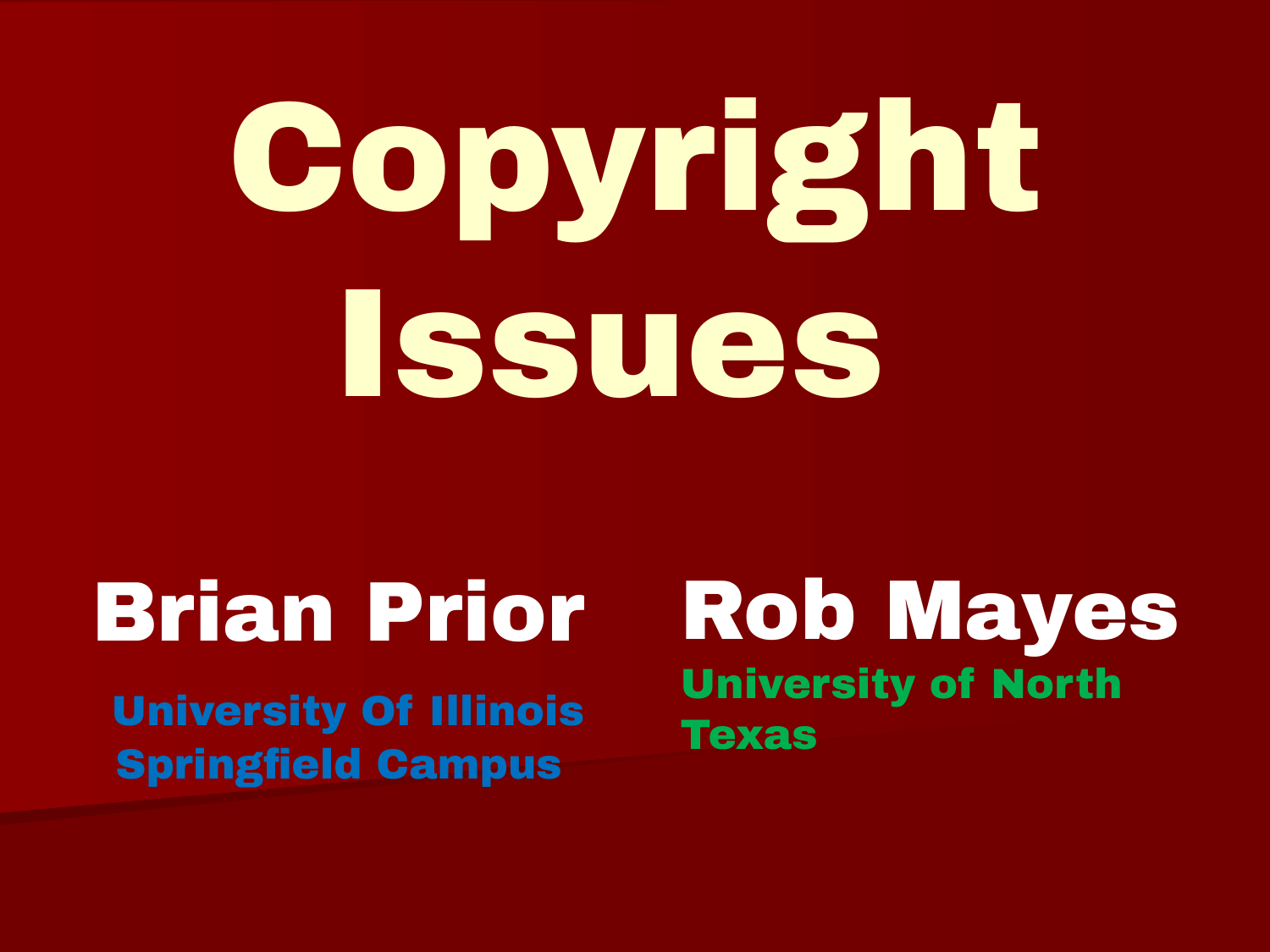

# Copyright Issues
Rob Mayes
University of North Texas

Brian Prior
 University Of Illinois Springfield Campus